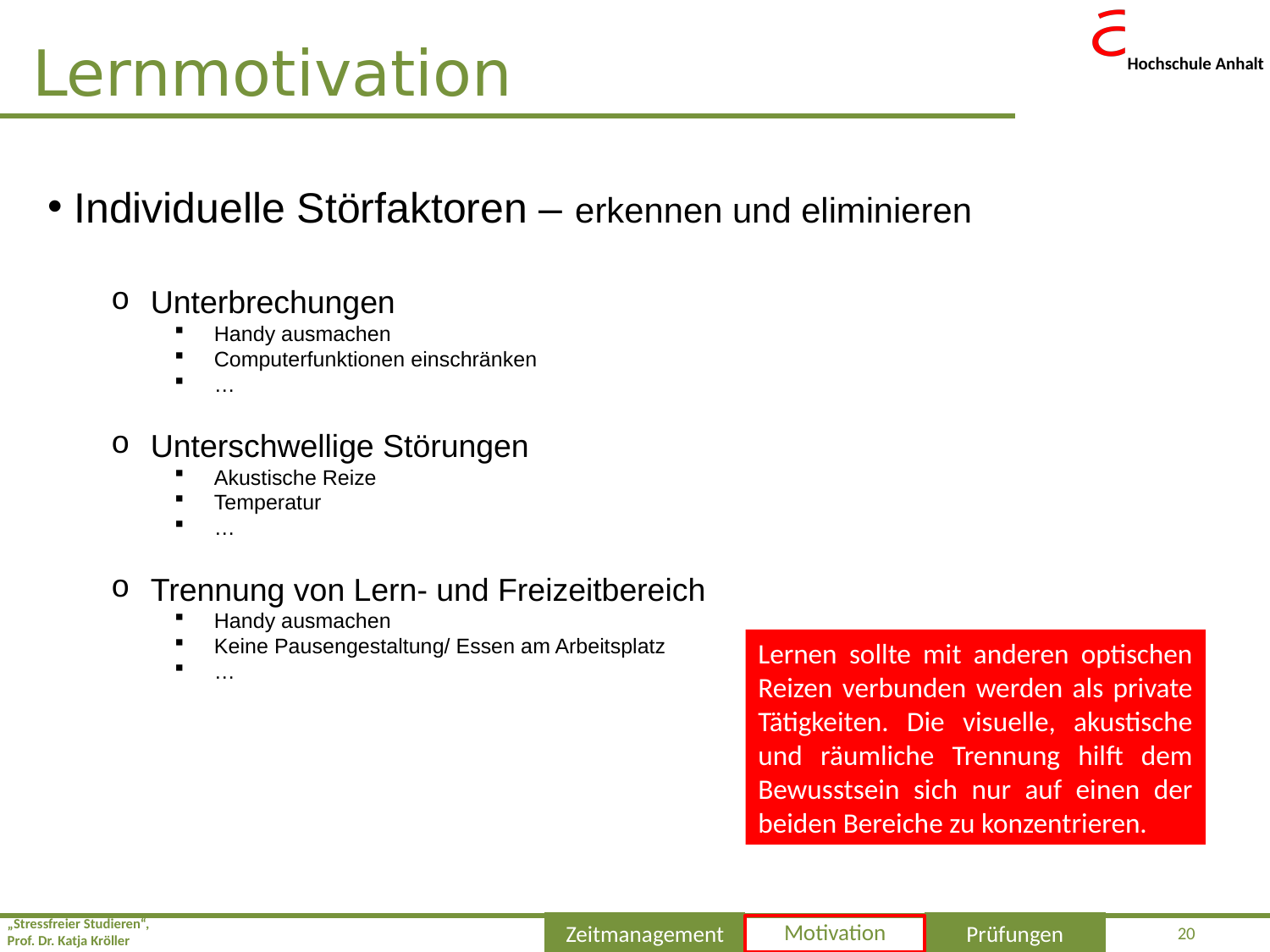

Lernmotivation
 Individuelle Störfaktoren – erkennen und eliminieren

Unterbrechungen
Handy ausmachen
Computerfunktionen einschränken
…

Unterschwellige Störungen
Akustische Reize
Temperatur
…

Trennung von Lern- und Freizeitbereich
Handy ausmachen
Keine Pausengestaltung/ Essen am Arbeitsplatz
…

Lernen sollte mit anderen optischen Reizen verbunden werden als private Tätigkeiten. Die visuelle, akustische und räumliche Trennung hilft dem Bewusstsein sich nur auf einen der beiden Bereiche zu konzentrieren.

20